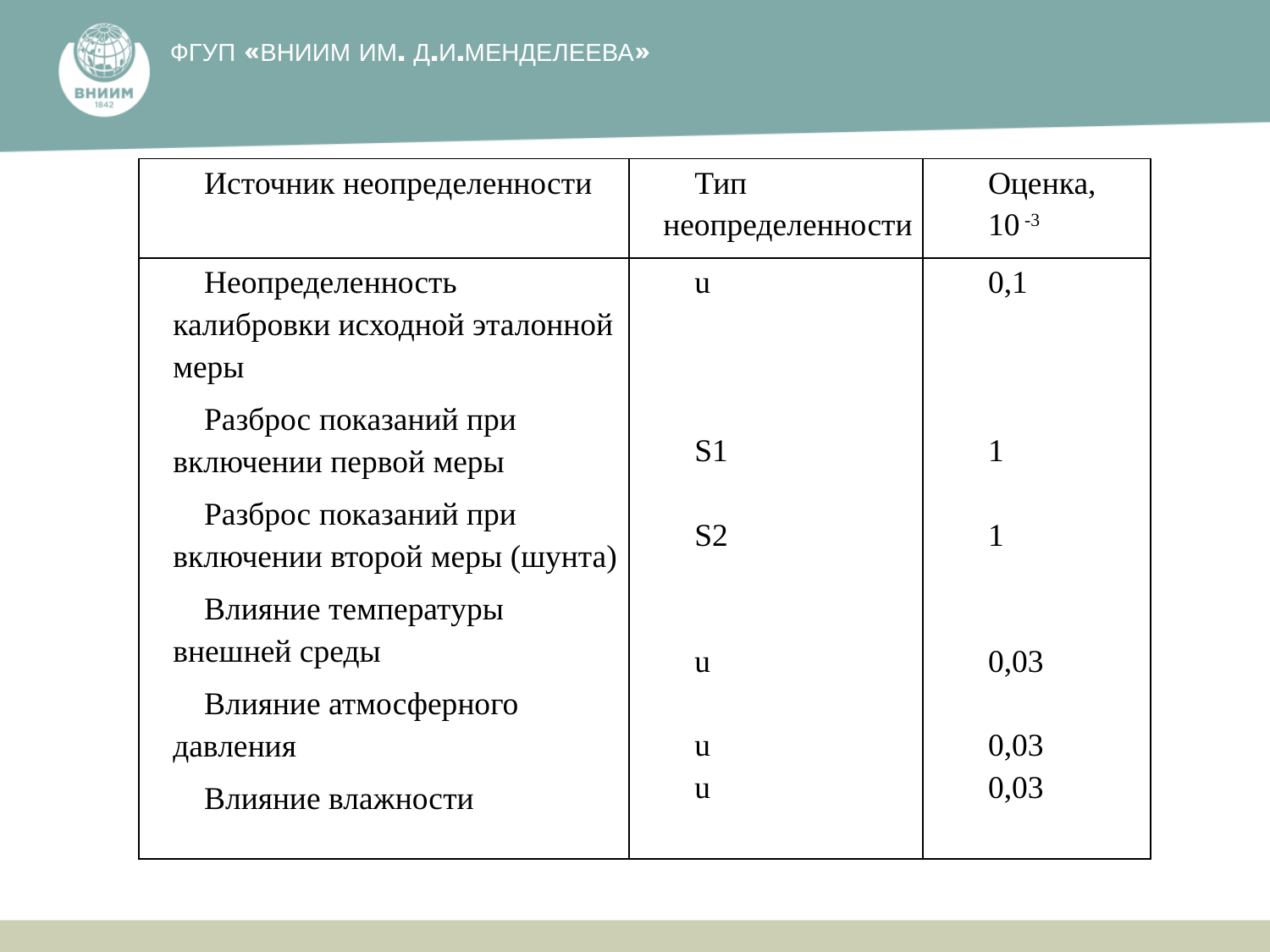

ФГУП ​«ВНИИМ ИМ. Д.И.МЕНДЕЛЕЕВА»​
| Источник неопределенности | Тип неопределенности | Оценка, 10 ‑3 |
| --- | --- | --- |
| Неопределенность калибровки исходной эталонной меры Разброс показаний при включении первой меры Разброс показаний при включении второй меры (шунта) Влияние температуры внешней среды Влияние атмосферного давления Влияние влажности | u S1 S2 u u u | 0,1 1 1 0,03 0,03 0,03 |